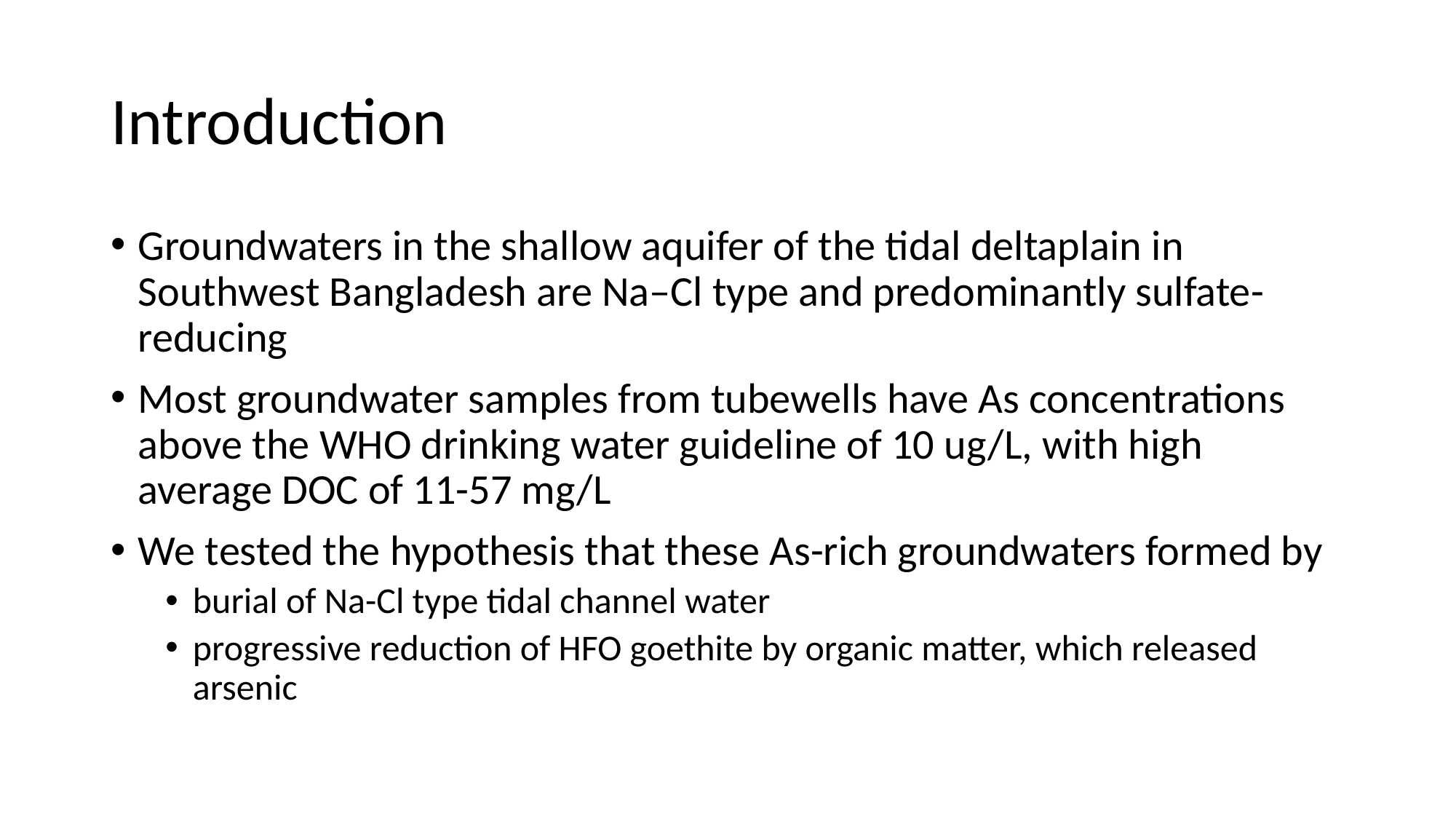

# Introduction
Groundwaters in the shallow aquifer of the tidal deltaplain in Southwest Bangladesh are Na–Cl type and predominantly sulfate-reducing
Most groundwater samples from tubewells have As concentrations above the WHO drinking water guideline of 10 ug/L, with high average DOC of 11-57 mg/L
We tested the hypothesis that these As-rich groundwaters formed by
burial of Na-Cl type tidal channel water
progressive reduction of HFO goethite by organic matter, which released arsenic